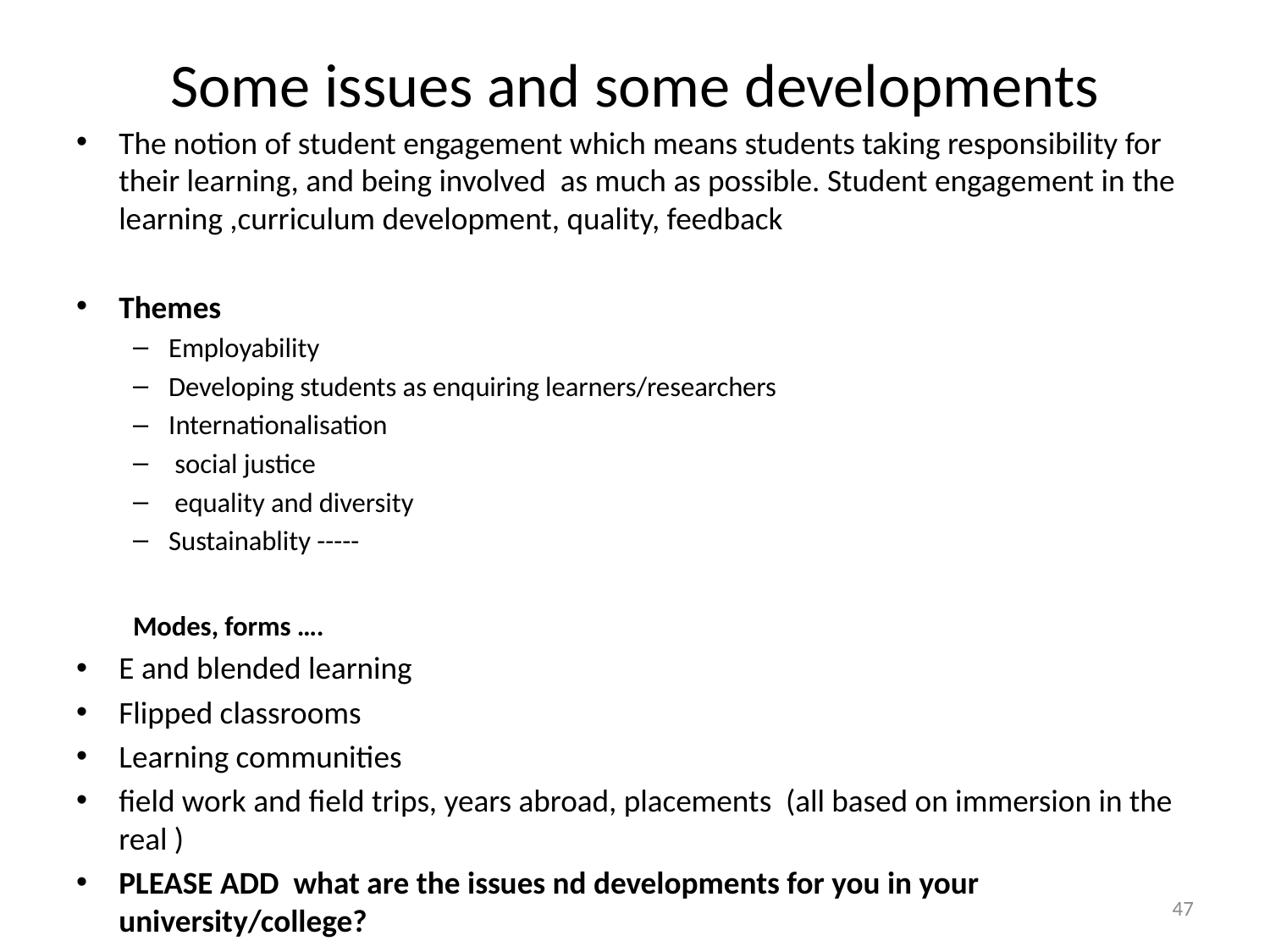

# Some issues and some developments
The notion of student engagement which means students taking responsibility for their learning, and being involved  as much as possible. Student engagement in the learning ,curriculum development, quality, feedback

Themes
Employability
Developing students as enquiring learners/researchers
Internationalisation
 social justice
 equality and diversity
Sustainablity -----

Modes, forms ….
E and blended learning
Flipped classrooms
Learning communities
field work and field trips, years abroad, placements  (all based on immersion in the real )
PLEASE ADD  what are the issues nd developments for you in your university/college?

47